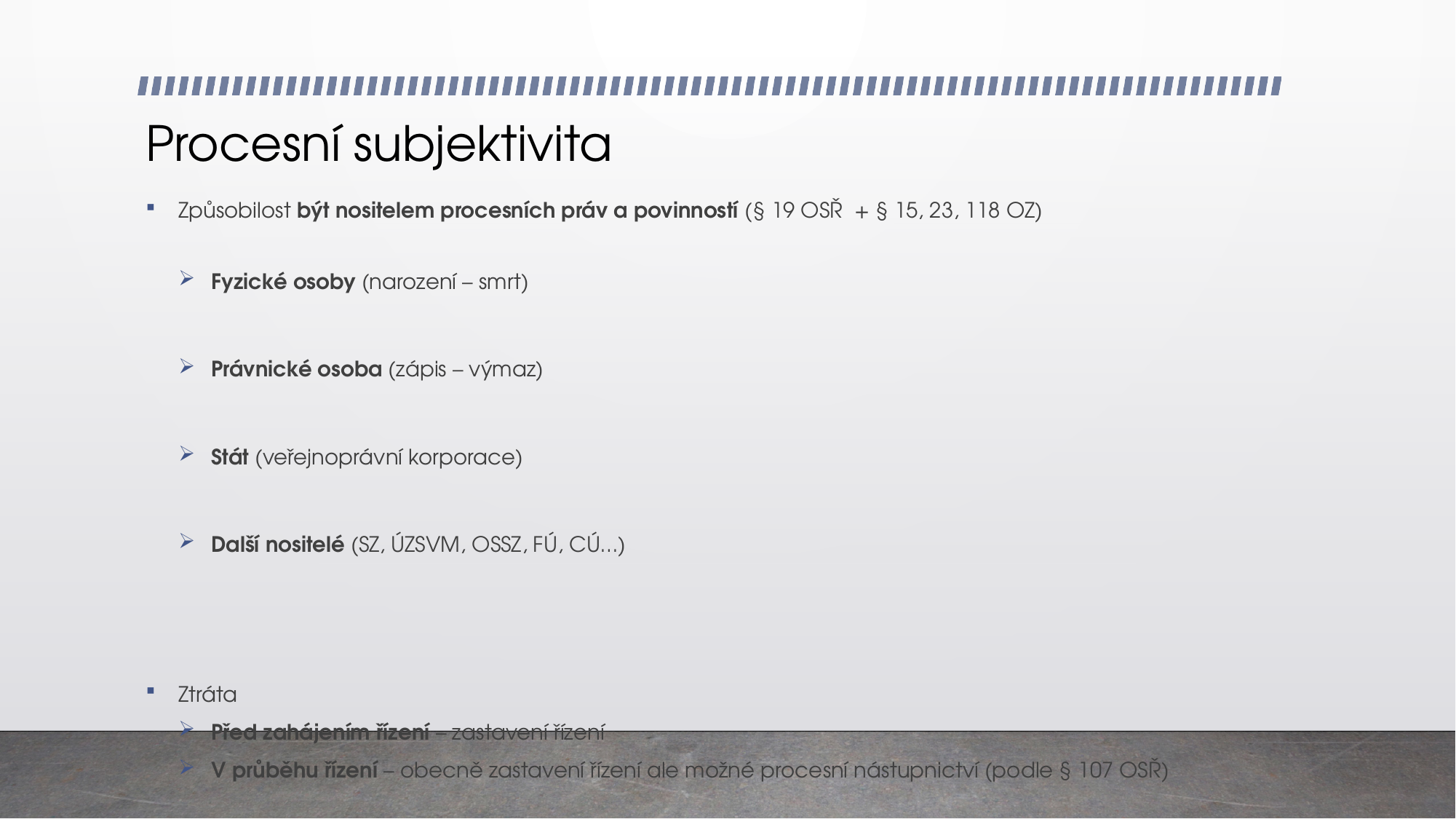

# Procesní subjektivita
Způsobilost být nositelem procesních práv a povinností (§ 19 OSŘ  + § 15, 23, 118 OZ)

Fyzické osoby (narození – smrt)

Právnické osoba (zápis – výmaz)

Stát (veřejnoprávní korporace)

Další nositelé (SZ, ÚZSVM, OSSZ, FÚ, CÚ…)

Ztráta
Před zahájením řízení – zastavení řízení
V průběhu řízení – obecně zastavení řízení ale možné procesní nástupnictví (podle § 107 OSŘ)